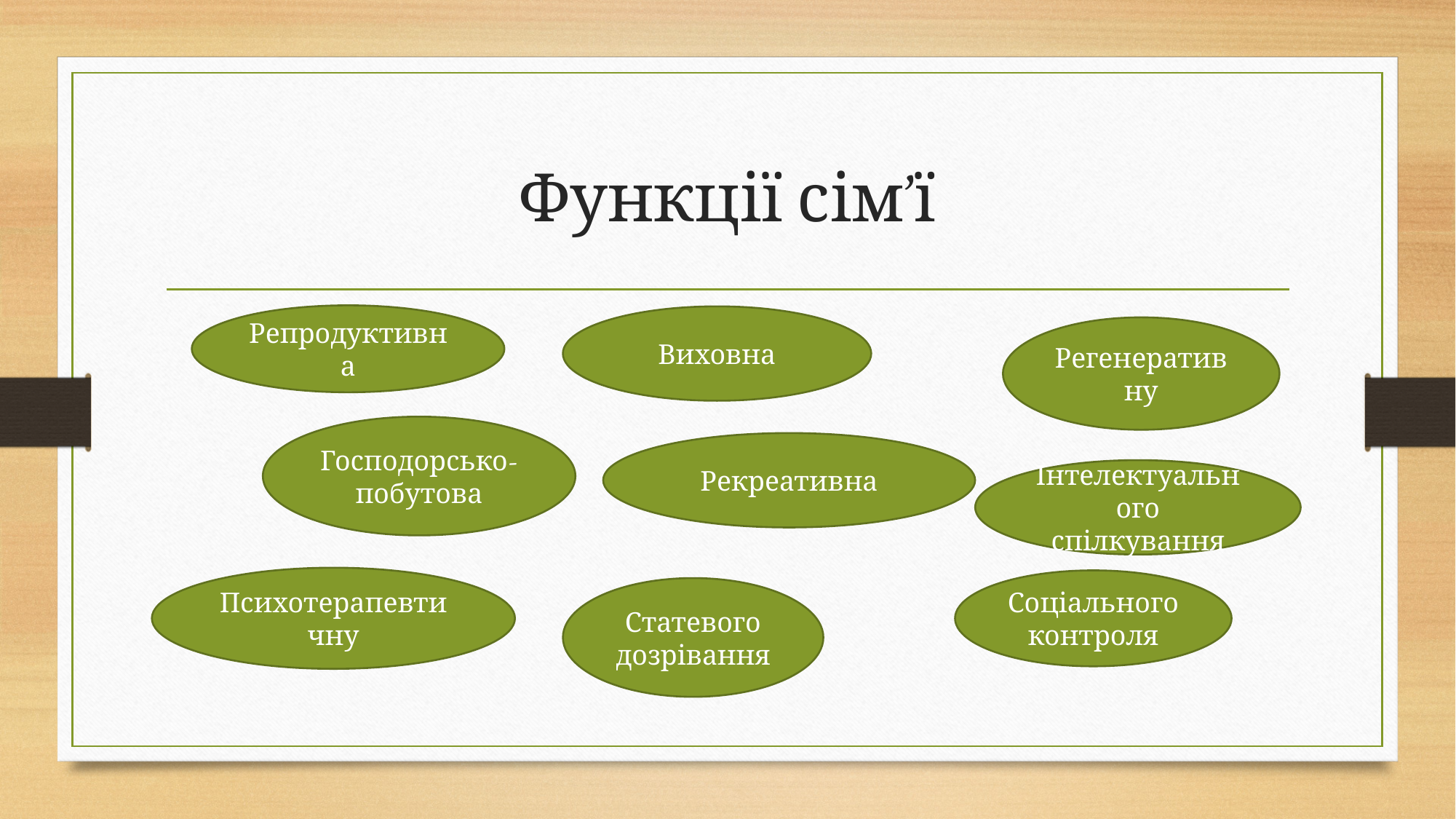

# Функції сім’ї

Репродуктивна
Виховна
Регенеративну
Господорсько-побутова
Рекреативна
Інтелектуального спілкування
Психотерапевтичну
Соціального контроля
Статевого дозрівання